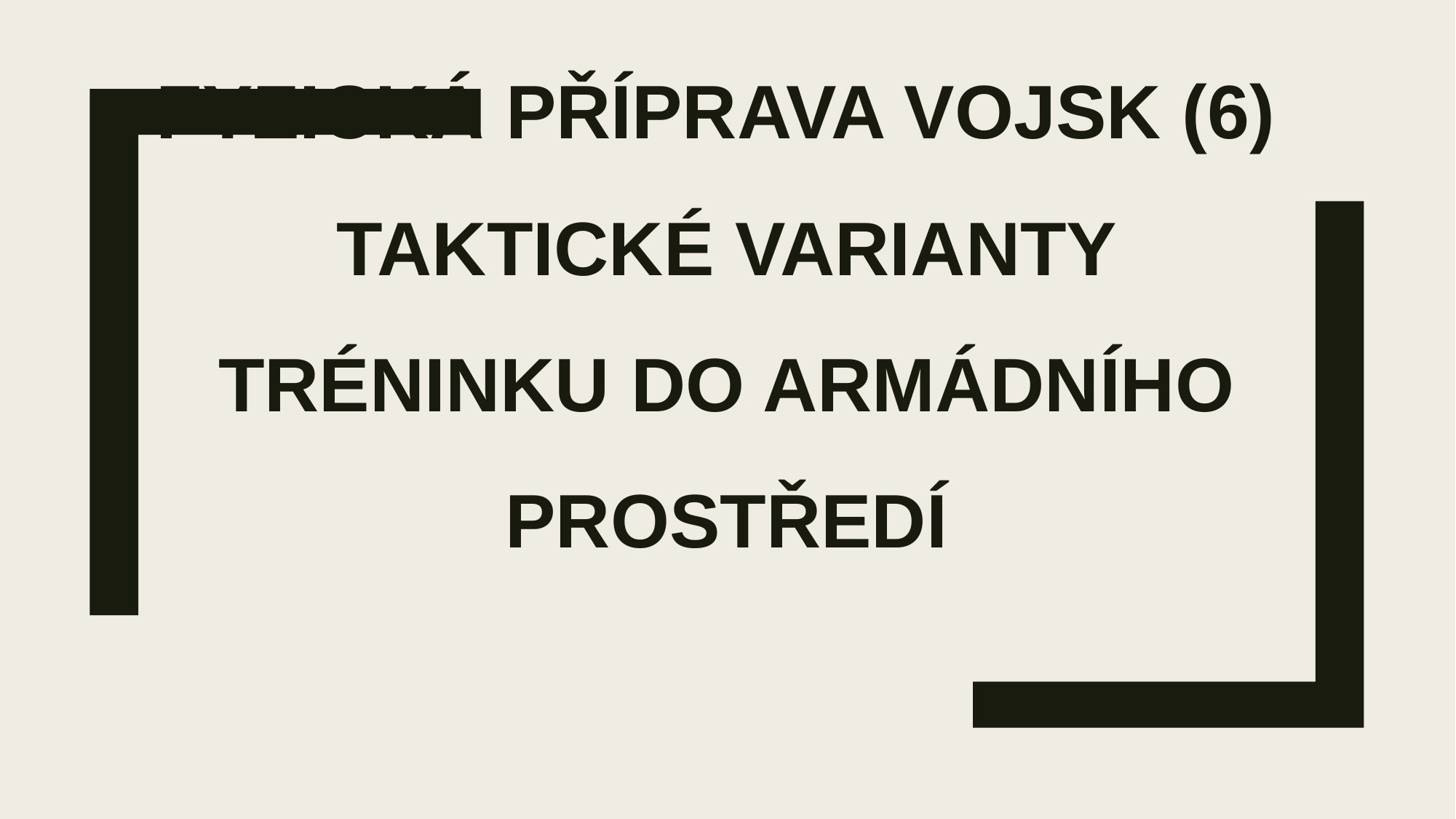

# Fyzická příprava vojsk (6) Taktické varianty tréninku do armádního prostředí